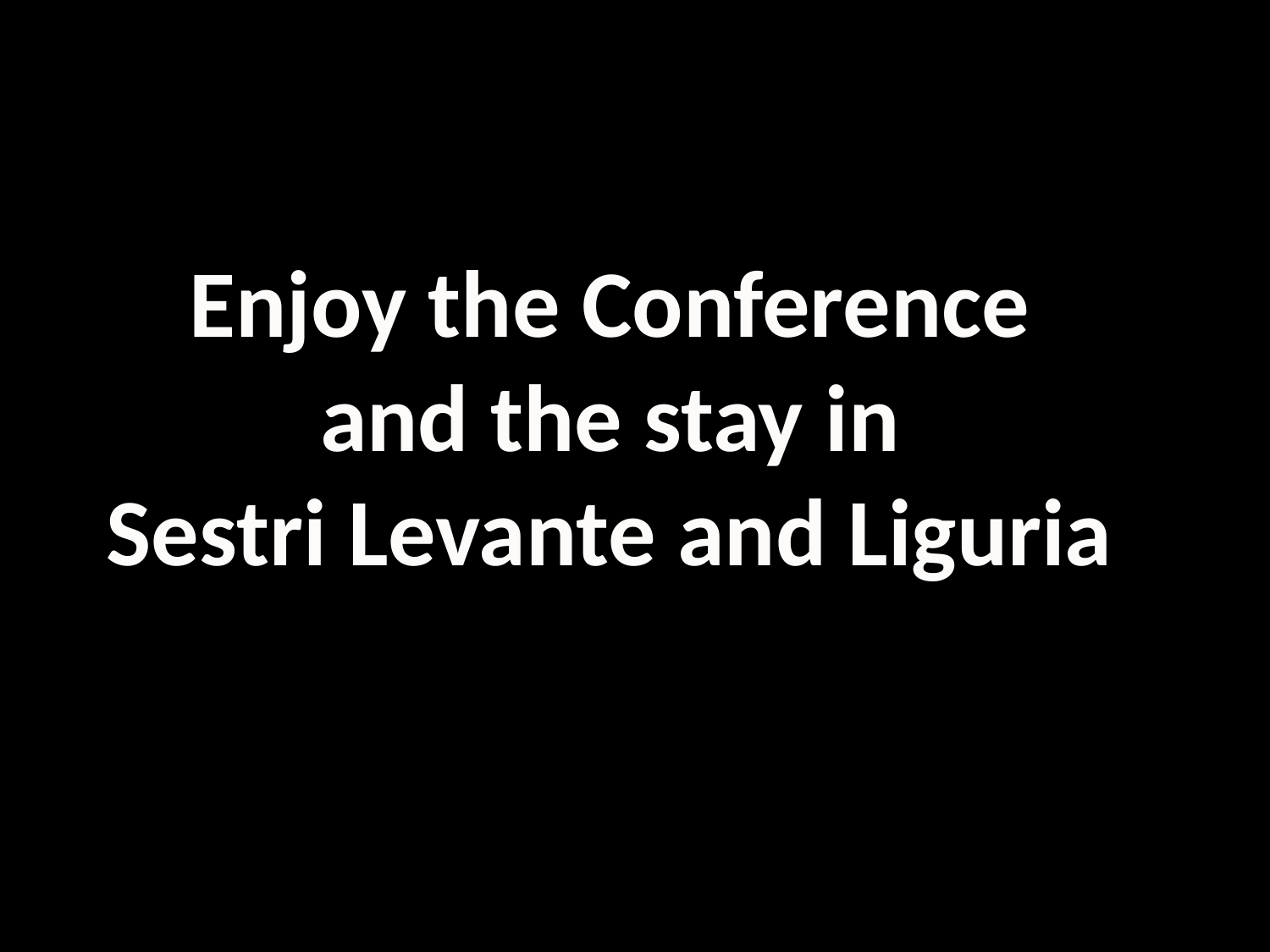

Enjoy the Conference
and the stay in
Sestri Levante and Liguria